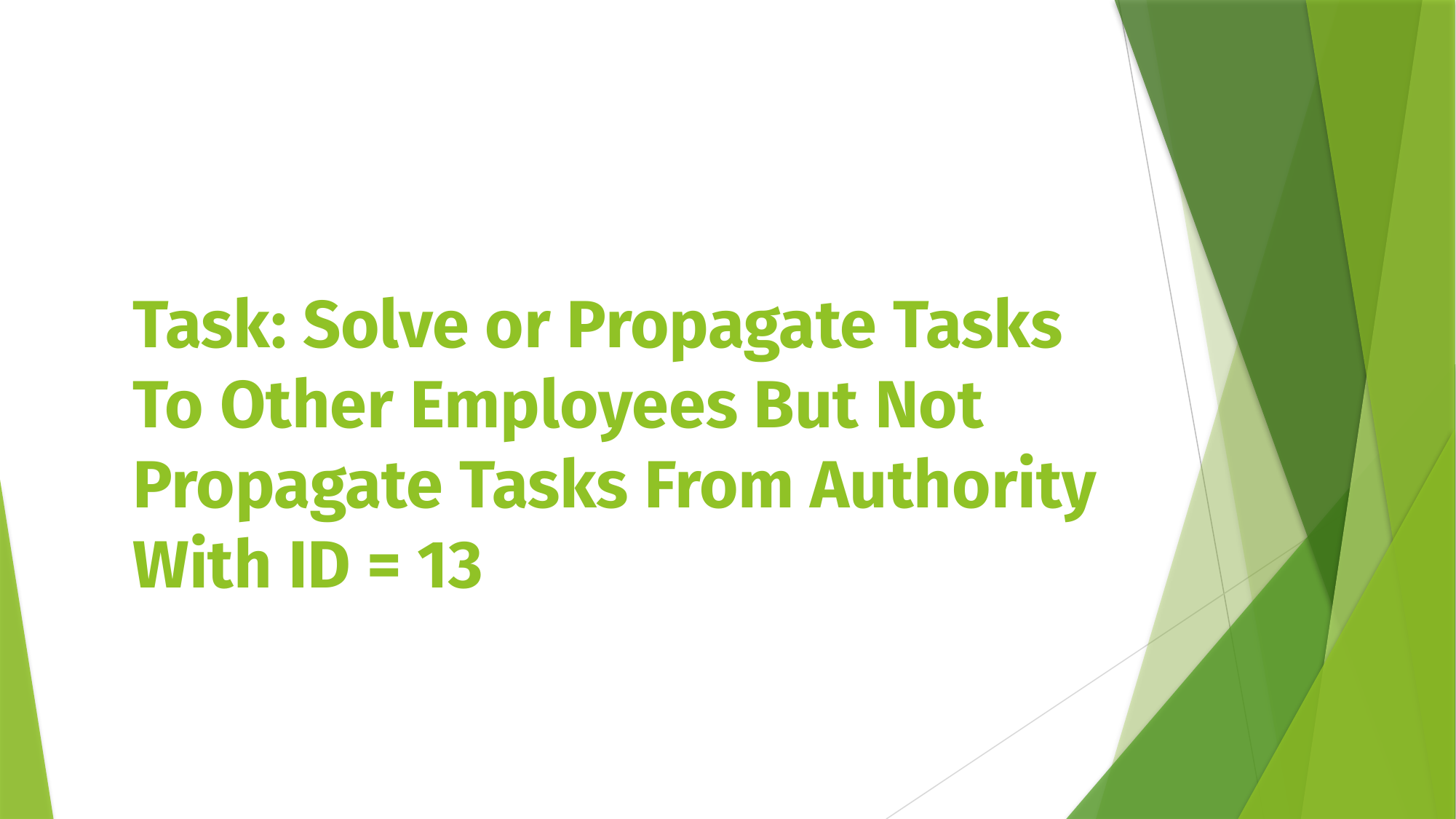

# Task: Solve or Propagate Tasks To Other Employees But Not Propagate Tasks From Authority With ID = 13